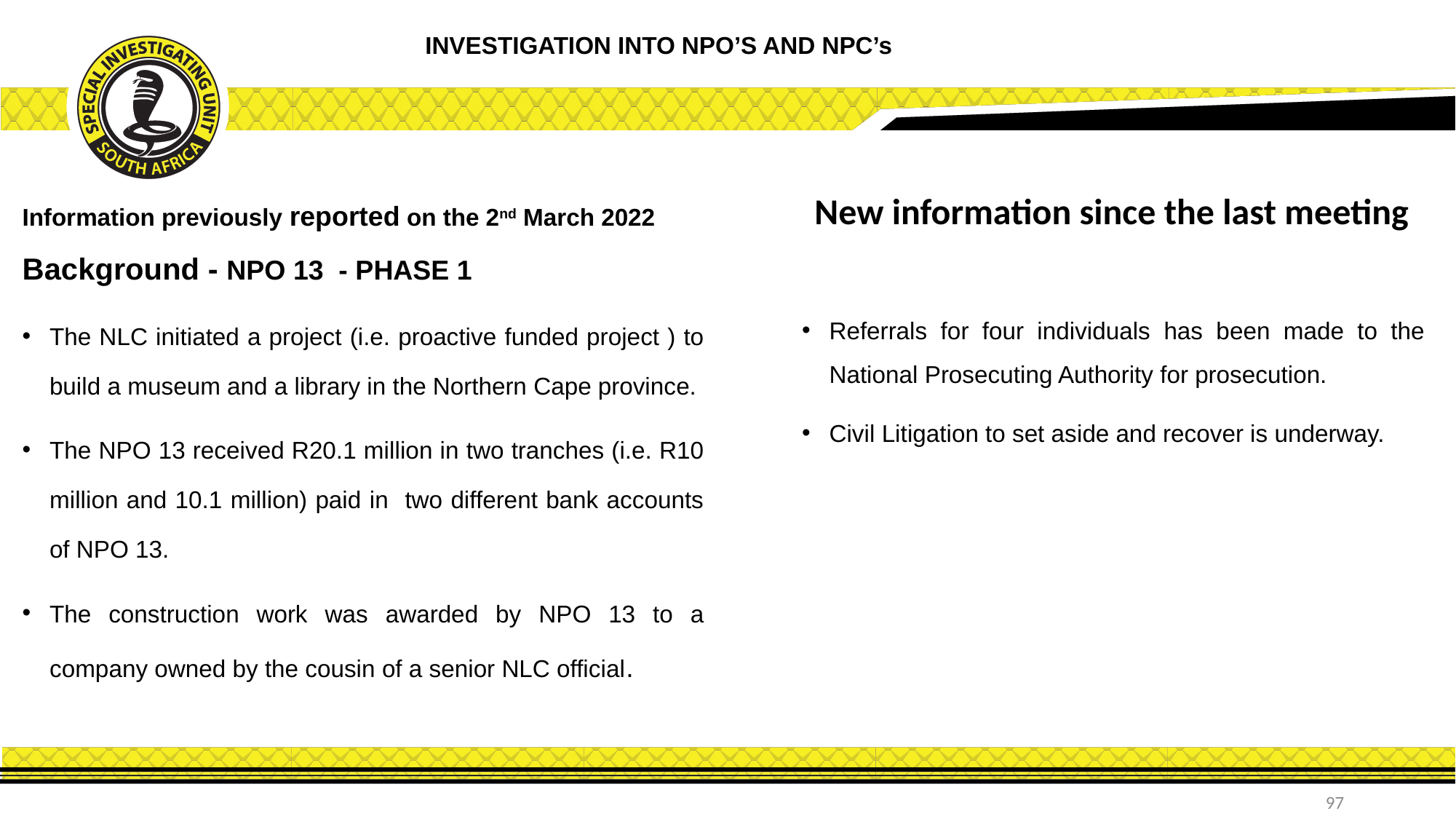

INVESTIGATION INTO NPO’S AND NPC’s
New information since the last meeting
Information previously reported on the 2nd March 2022

Background - NPO 13  - PHASE 1
The NLC initiated a project (i.e. proactive funded project ) to build a museum and a library in the Northern Cape province.
The NPO 13 received R20.1 million in two tranches (i.e. R10 million and 10.1 million) paid in  two different bank accounts of NPO 13.
The construction work was awarded by NPO 13 to a company owned by the cousin of a senior NLC official.
Referrals for four individuals has been made to the National Prosecuting Authority for prosecution.
Civil Litigation to set aside and recover is underway.

97